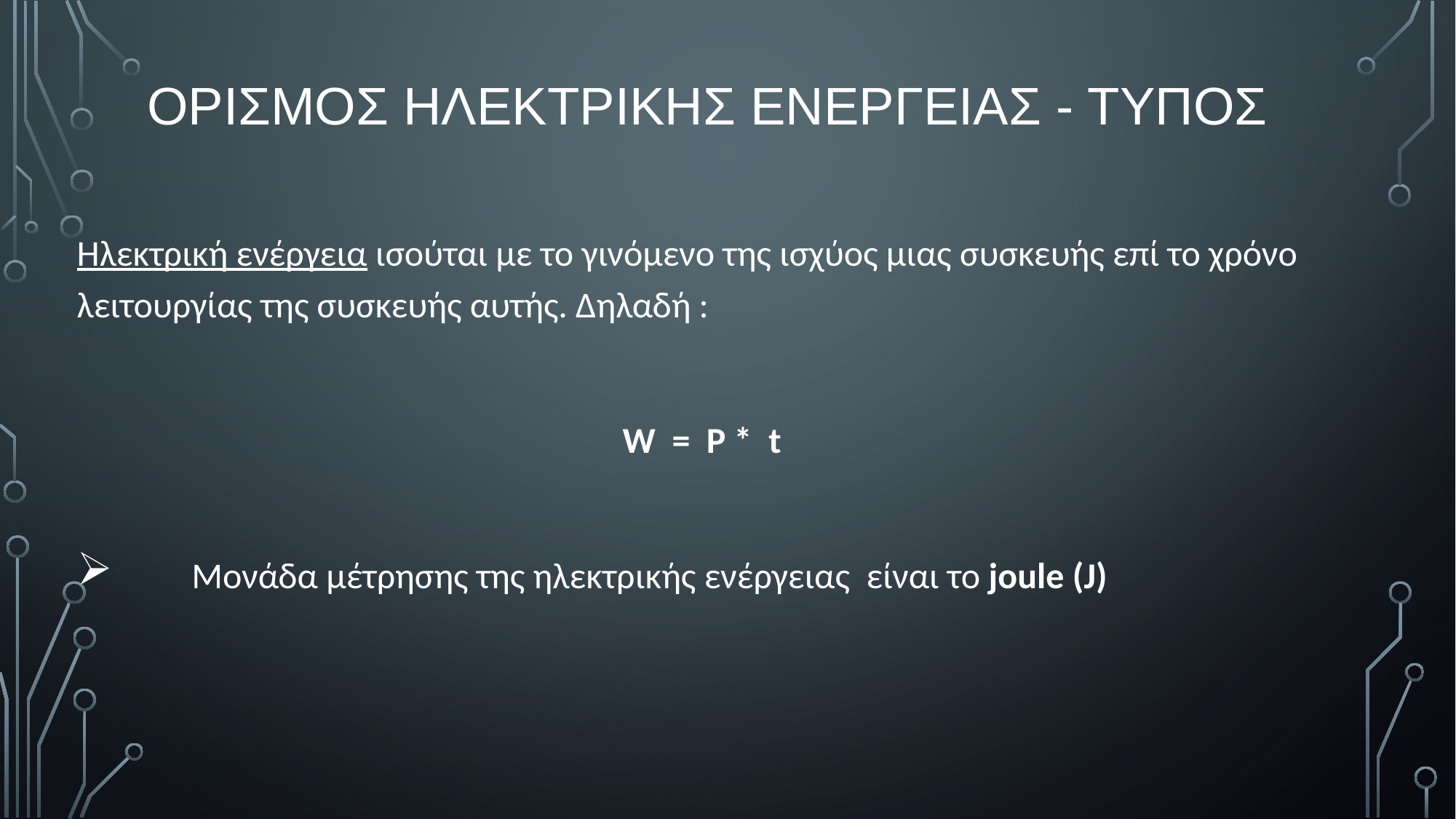

# ΟΡΙΣΜΟΣ ΗΛΕΚΤΡΙΚΗΣ ΕΝΕΡΓΕΙΑΣ - ΤΥΠΟΣ

Ηλεκτρική ενέργεια ισούται με το γινόμενο της ισχύος μιας συσκευής επί το χρόνο λειτουργίας της συσκευής αυτής. Δηλαδή :

 W  =  Ρ *  t

         Μονάδα μέτρησης της ηλεκτρικής ενέργειας  είναι το joule (J)